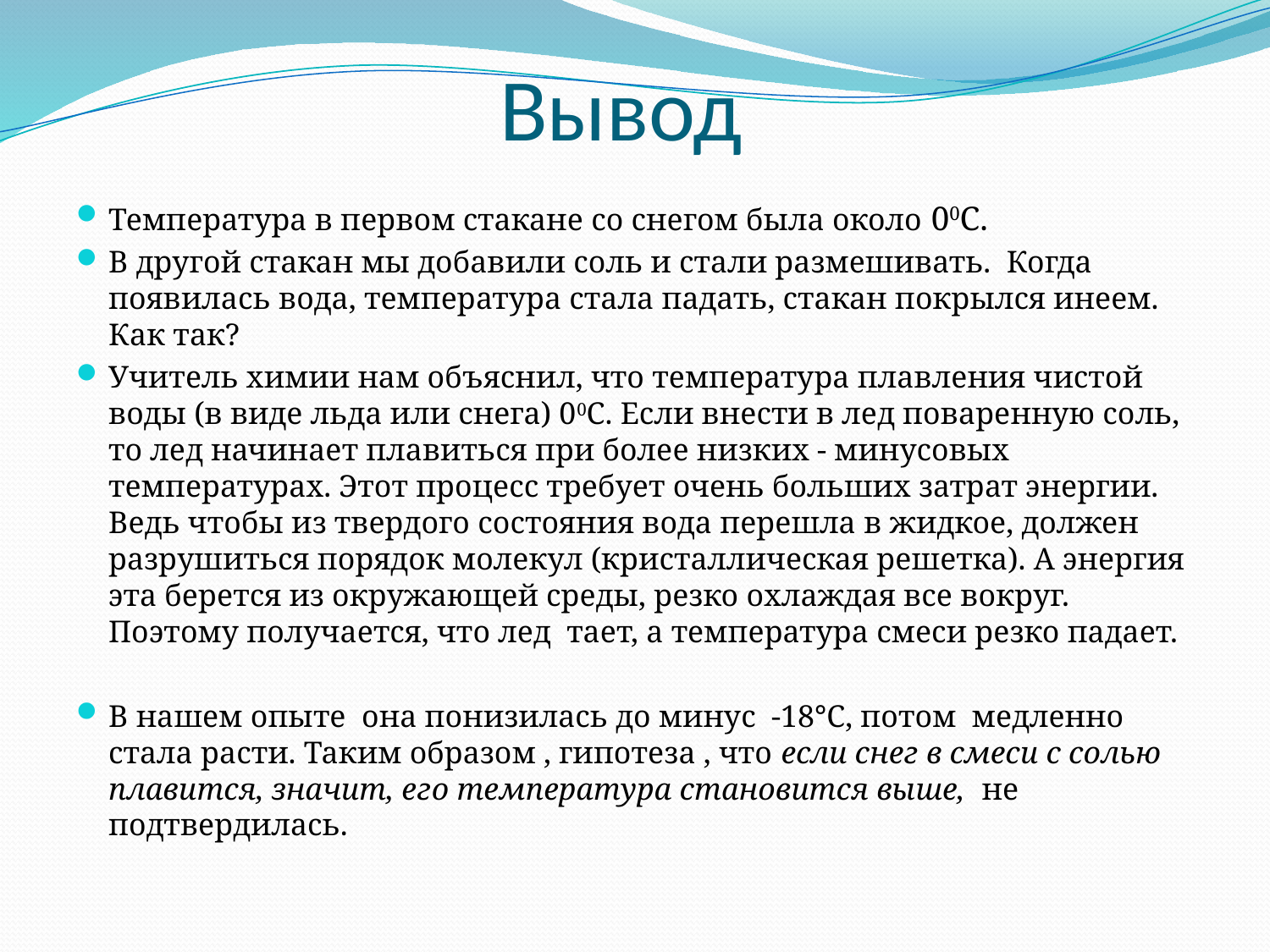

# Вывод

Температура в первом стакане со снегом была около 00С.
В другой стакан мы добавили соль и стали размешивать.  Когда появилась вода, температура стала падать, стакан покрылся инеем. Как так?
Учитель химии нам объяснил, что температура плавления чистой воды (в виде льда или снега) 00С. Если внести в лед поваренную соль, то лед начинает плавиться при более низких - минусовых температурах. Этот процесс требует очень больших затрат энергии. Ведь чтобы из твердого состояния вода перешла в жидкое, должен разрушиться порядок молекул (кристаллическая решетка). А энергия эта берется из окружающей среды, резко охлаждая все вокруг. Поэтому получается, что лед  тает, а температура смеси резко падает.

В нашем опыте  она понизилась до минус  -18°С, потом  медленно стала расти. Таким образом , гипотеза , что если снег в смеси с солью плавится, значит, его температура становится выше,  не подтвердилась.